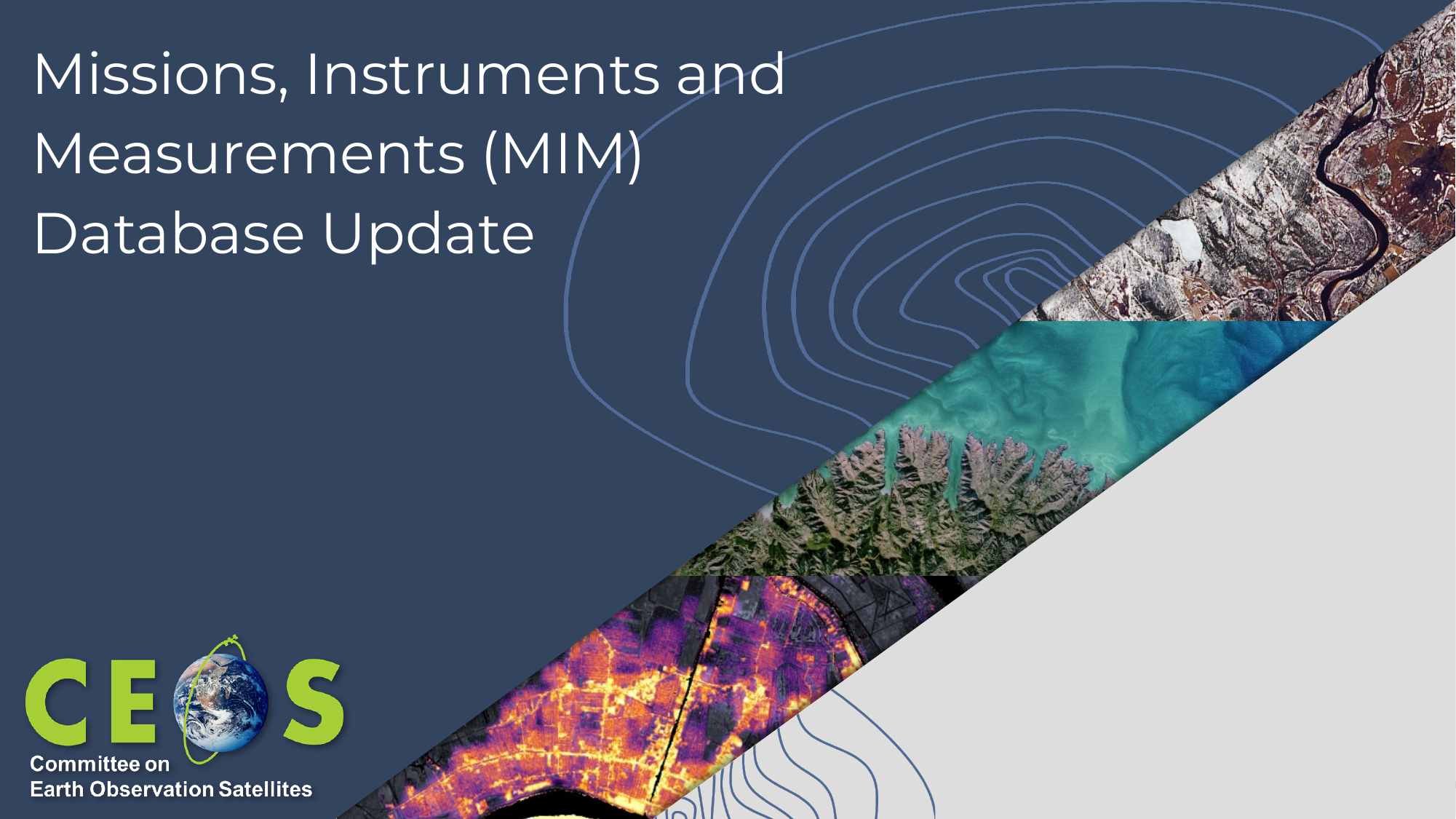

# Missions, Instruments and Measurements (MIM) Database Update